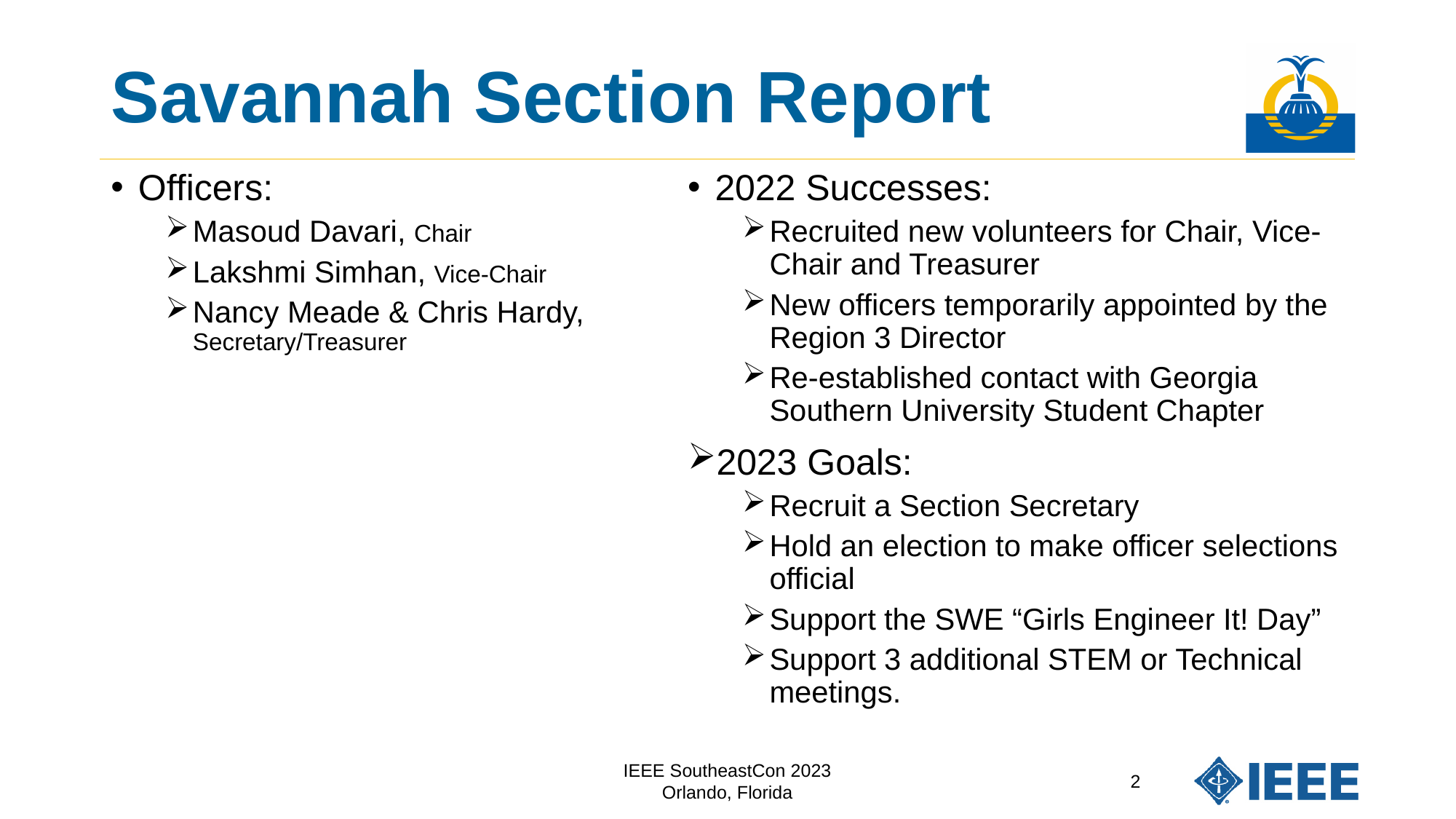

# Savannah Section Report
2022 Successes:
Recruited new volunteers for Chair, Vice-Chair and Treasurer
New officers temporarily appointed by the Region 3 Director
Re-established contact with Georgia Southern University Student Chapter
2023 Goals:
Recruit a Section Secretary
Hold an election to make officer selections official
Support the SWE “Girls Engineer It! Day”
Support 3 additional STEM or Technical meetings.
Officers:
Masoud Davari, Chair
Lakshmi Simhan, Vice-Chair
Nancy Meade & Chris Hardy, Secretary/Treasurer
IEEE SoutheastCon 2023
Orlando, Florida
2